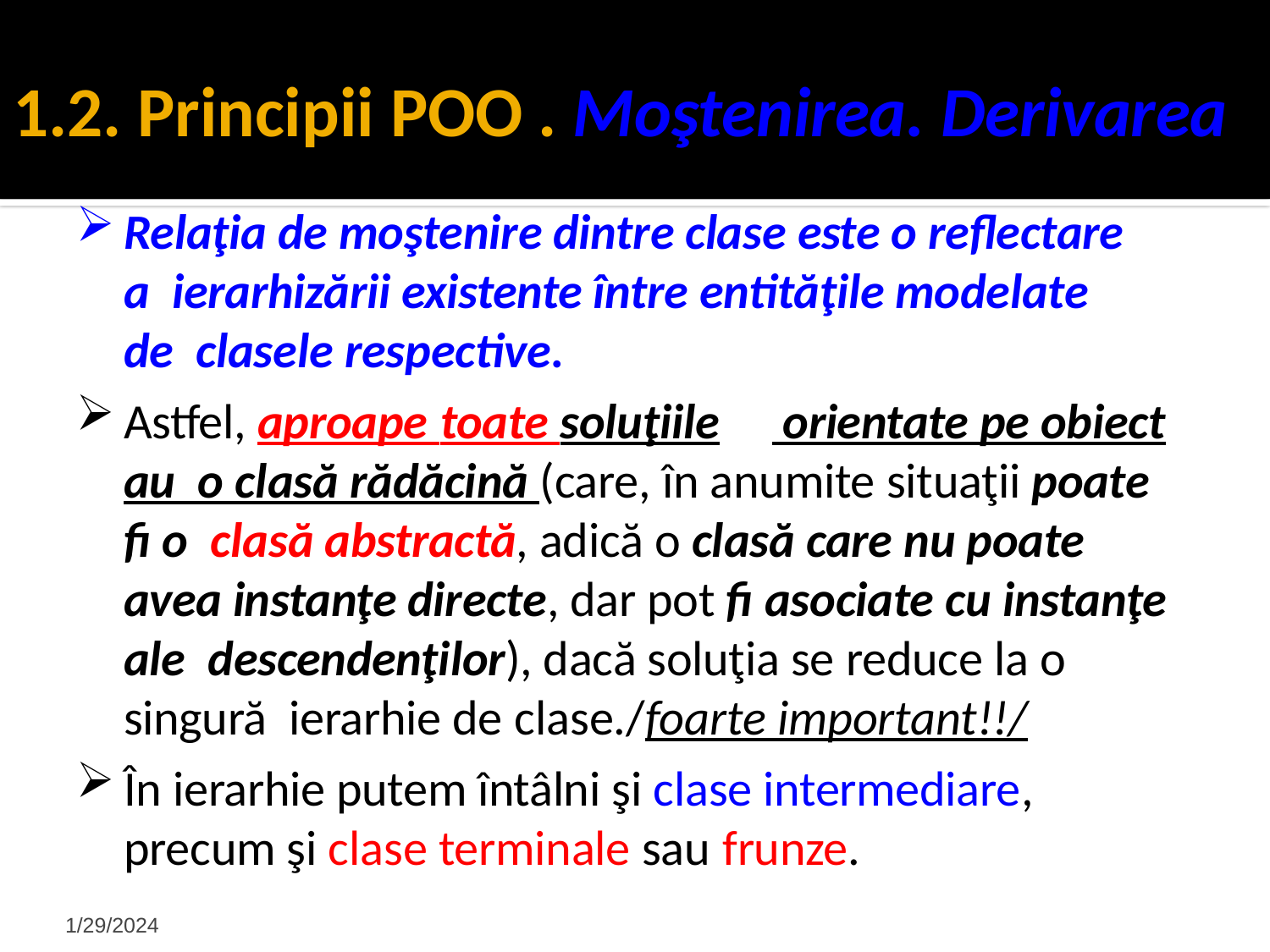

# 1.2. Principii POO . Moştenirea. Derivarea
Relaţia de moştenire dintre clase este o reflectare a  ierarhizării existente între entităţile modelate de  clasele respective.
Astfel, aproape toate soluţiile	 orientate pe obiect au  o clasă rădăcină (care, în anumite situaţii poate fi o  clasă abstractă, adică o clasă care nu poate avea instanţe directe, dar pot fi asociate cu instanţe ale  descendenţilor), dacă soluţia se reduce la o singură  ierarhie de clase./foarte important!!/
În ierarhie putem întâlni şi clase intermediare,  precum şi clase terminale sau frunze.
1/29/2024